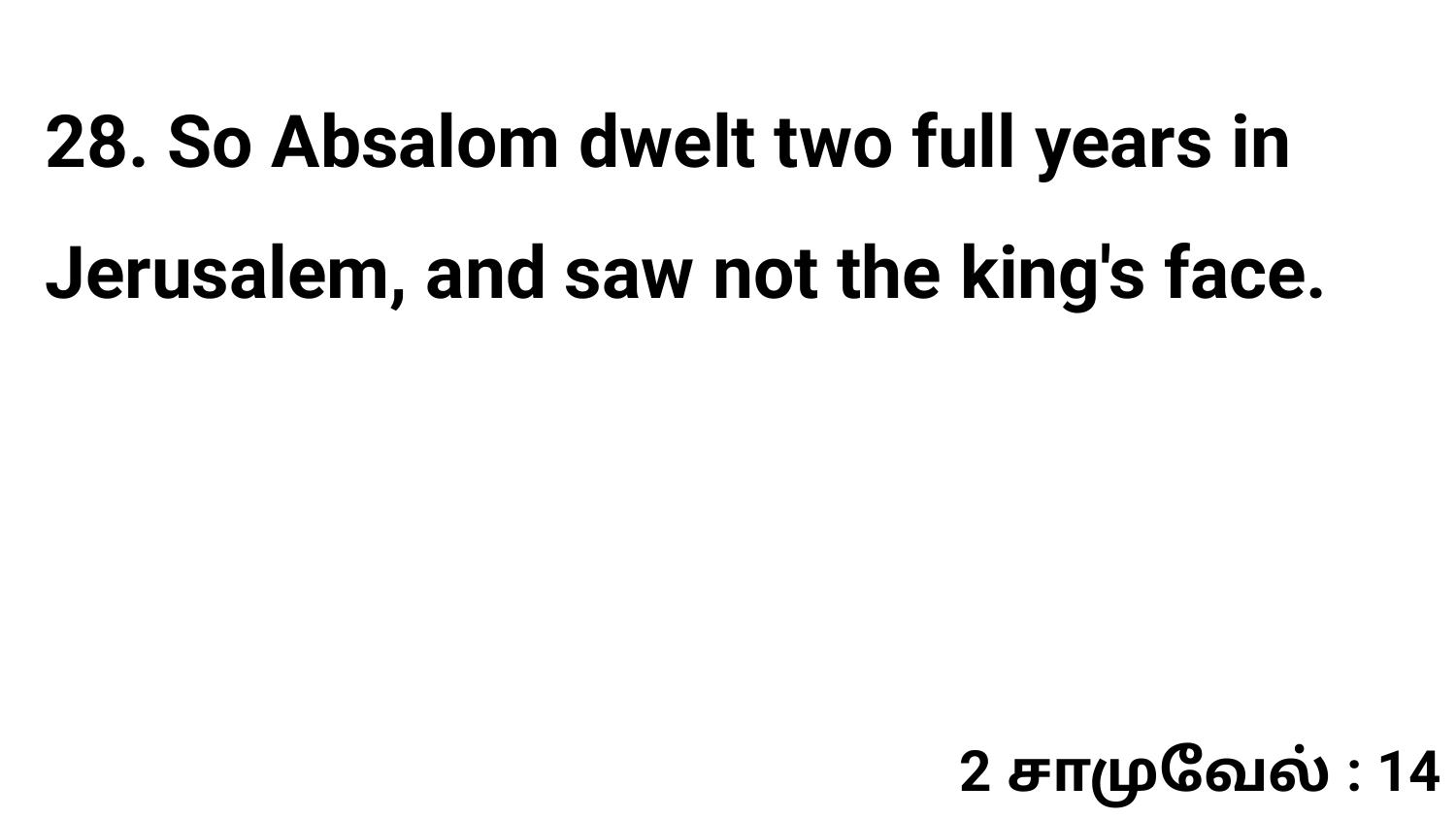

28. So Absalom dwelt two full years in Jerusalem, and saw not the king's face.
2 சாமுவேல் : 14